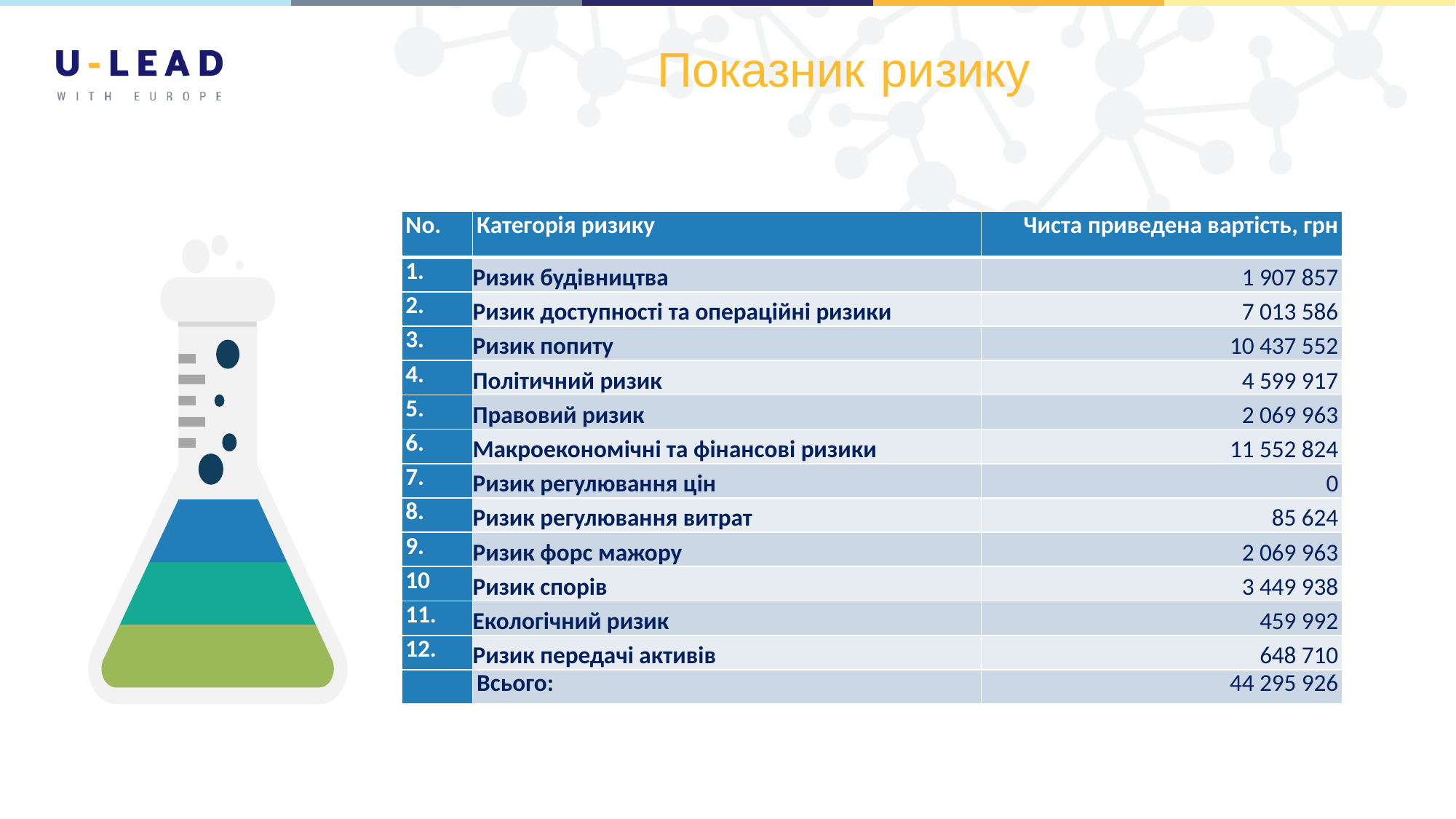

# Показник ризику
| No. | Категорія ризику | Чиста приведена вартість, грн |
| --- | --- | --- |
| 1. | Ризик будівництва | 1 907 857 |
| 2. | Ризик доступності та операційні ризики | 7 013 586 |
| 3. | Ризик попиту | 10 437 552 |
| 4. | Політичний ризик | 4 599 917 |
| 5. | Правовий ризик | 2 069 963 |
| 6. | Макроекономічні та фінансові ризики | 11 552 824 |
| 7. | Ризик регулювання цін | 0 |
| 8. | Ризик регулювання витрат | 85 624 |
| 9. | Ризик форс мажору | 2 069 963 |
| 10 | Ризик спорів | 3 449 938 |
| 11. | Екологічний ризик | 459 992 |
| 12. | Ризик передачі активів | 648 710 |
|  | Всього: | 44 295 926 |